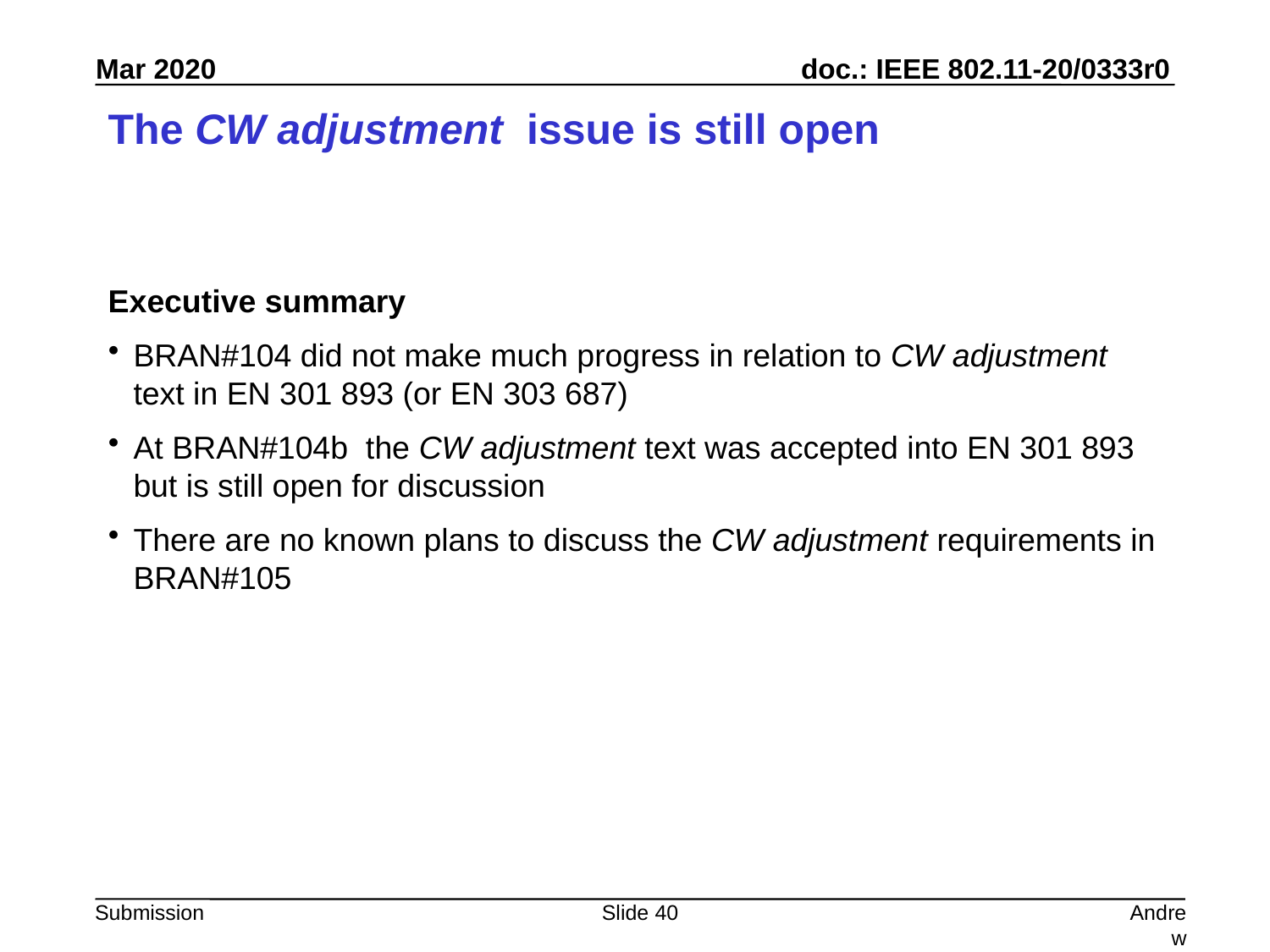

# The CW adjustment  issue is still open
Executive summary
BRAN#104 did not make much progress in relation to CW adjustment text in EN 301 893 (or EN 303 687)
At BRAN#104b  the CW adjustment text was accepted into EN 301 893 but is still open for discussion
There are no known plans to discuss the CW adjustment requirements in BRAN#105

Slide 40
Andrew Myles, Cisco